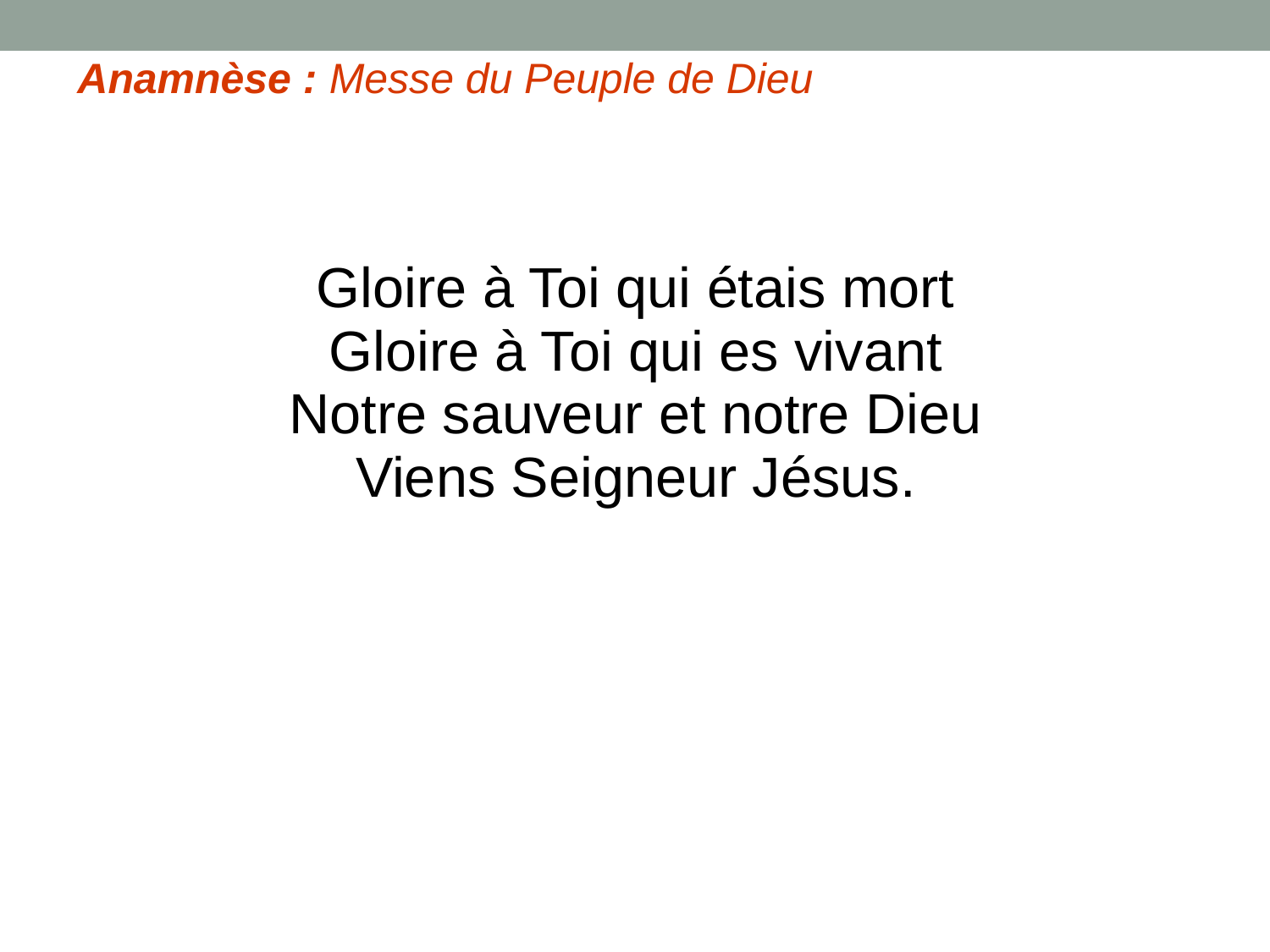

Anamnèse : Messe du Peuple de Dieu

Gloire à Toi qui étais mort
Gloire à Toi qui es vivant
Notre sauveur et notre Dieu
Viens Seigneur Jésus.